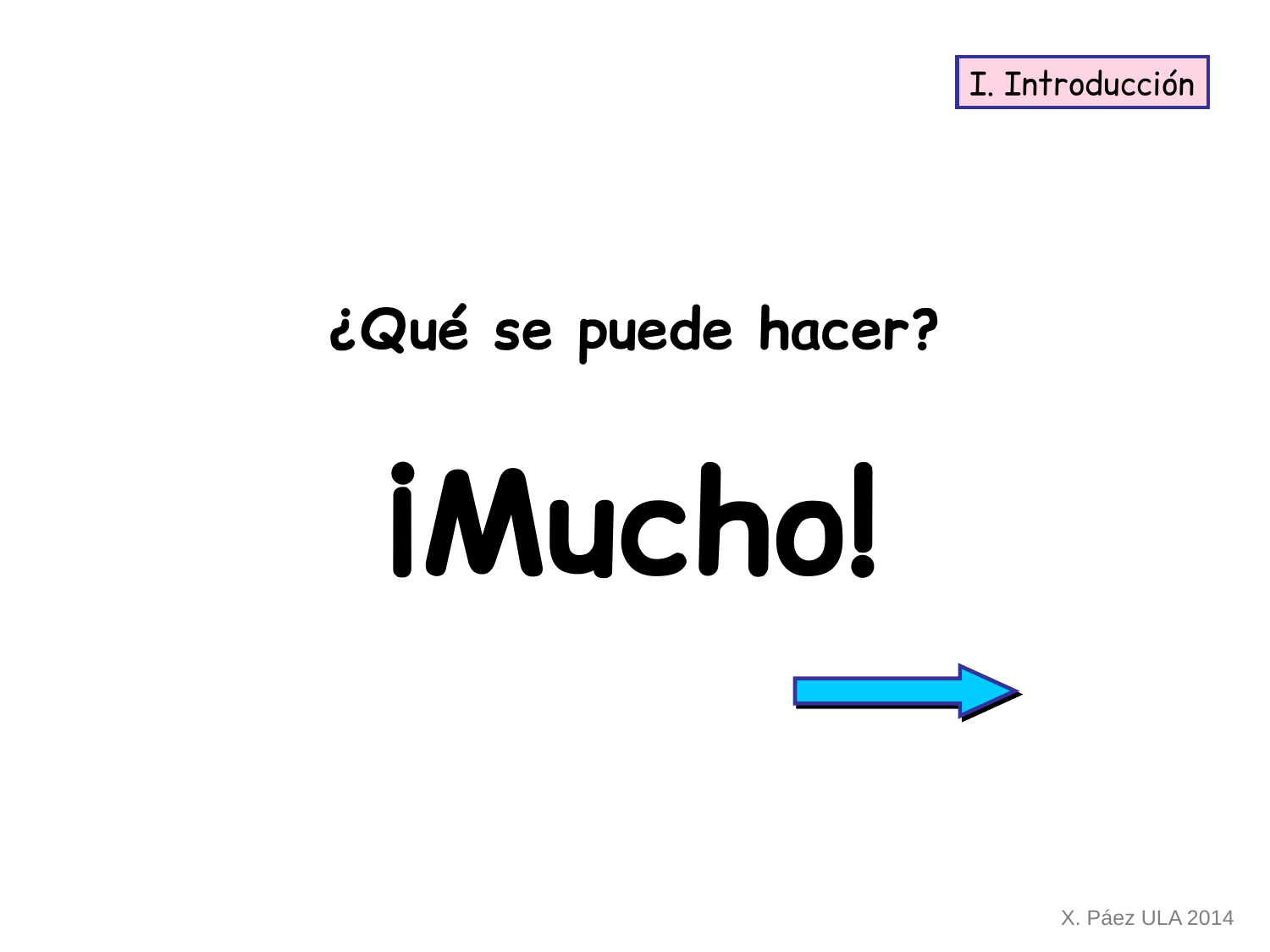

I. Introducción
¿Qué se puede hacer?
¡Mucho!

X. Páez ULA 2014